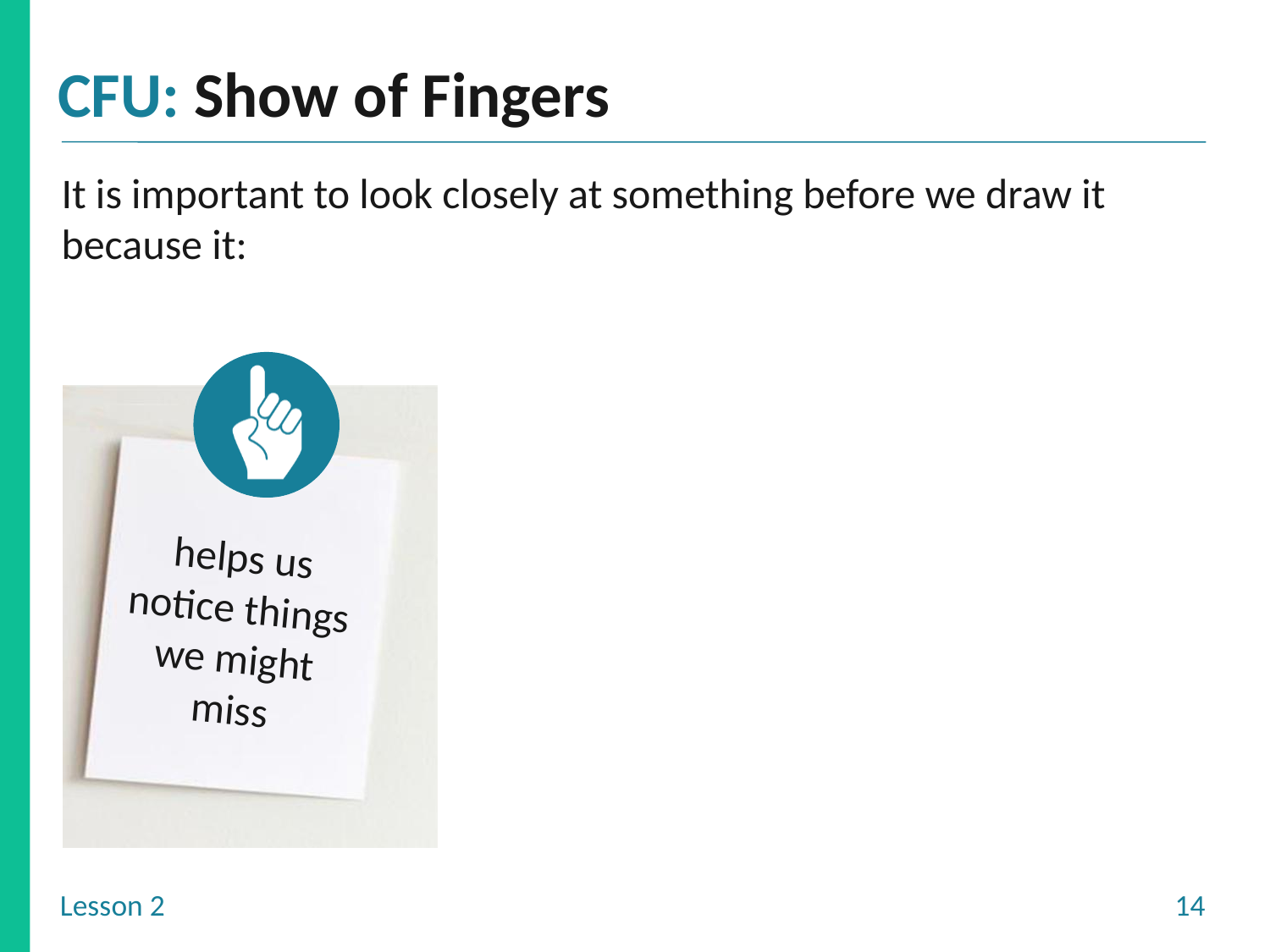

It is important to look closely at something before we draw it because it:

helps us notice things we might miss
helps us make our drawings really big
helps us
draw faster